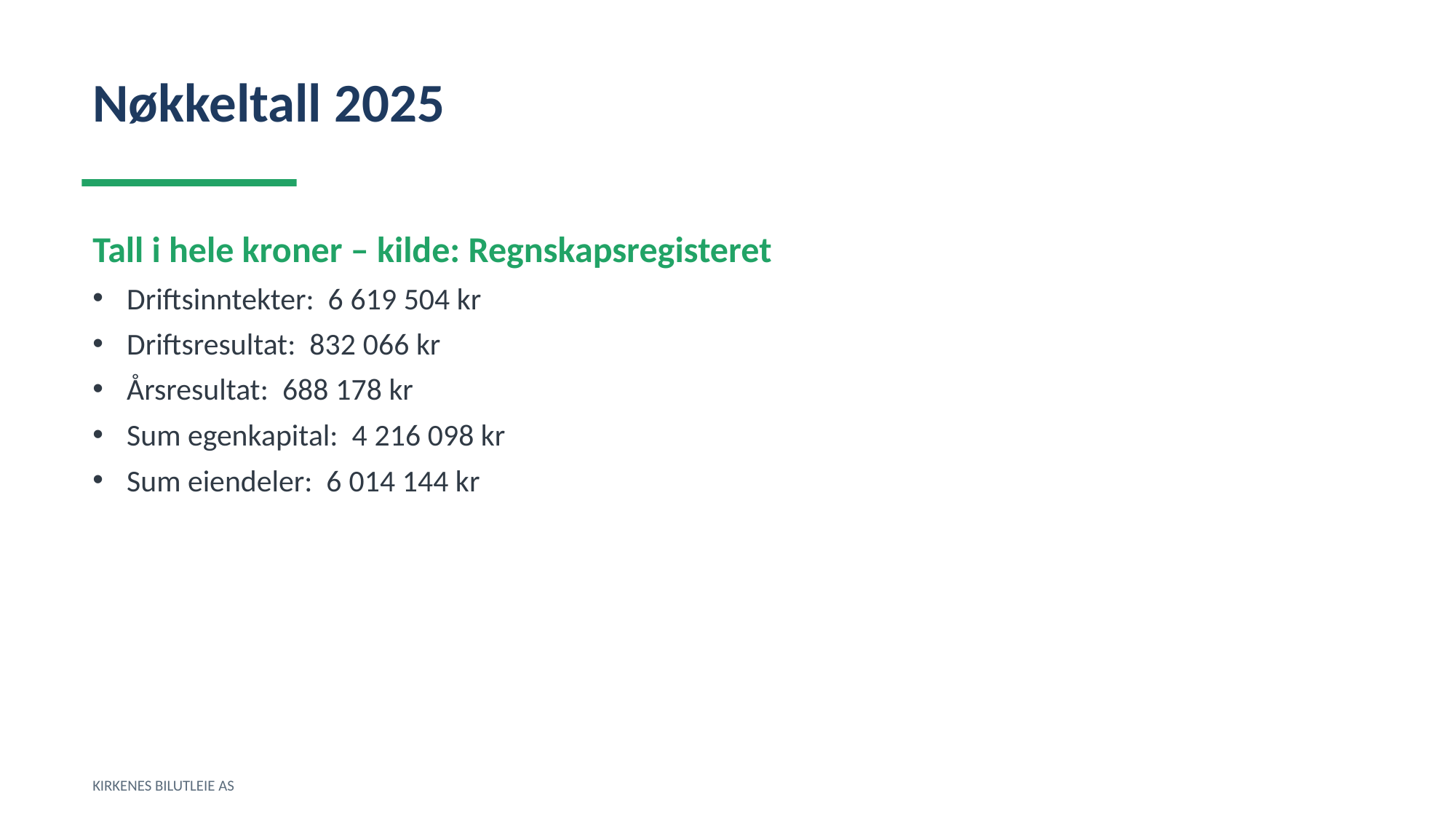

Nøkkeltall 2025

Tall i hele kroner – kilde: Regnskapsregisteret
Driftsinntekter:  6 619 504 kr
Driftsresultat:  832 066 kr
Årsresultat:  688 178 kr
Sum egenkapital:  4 216 098 kr
Sum eiendeler:  6 014 144 kr
KIRKENES BILUTLEIE AS